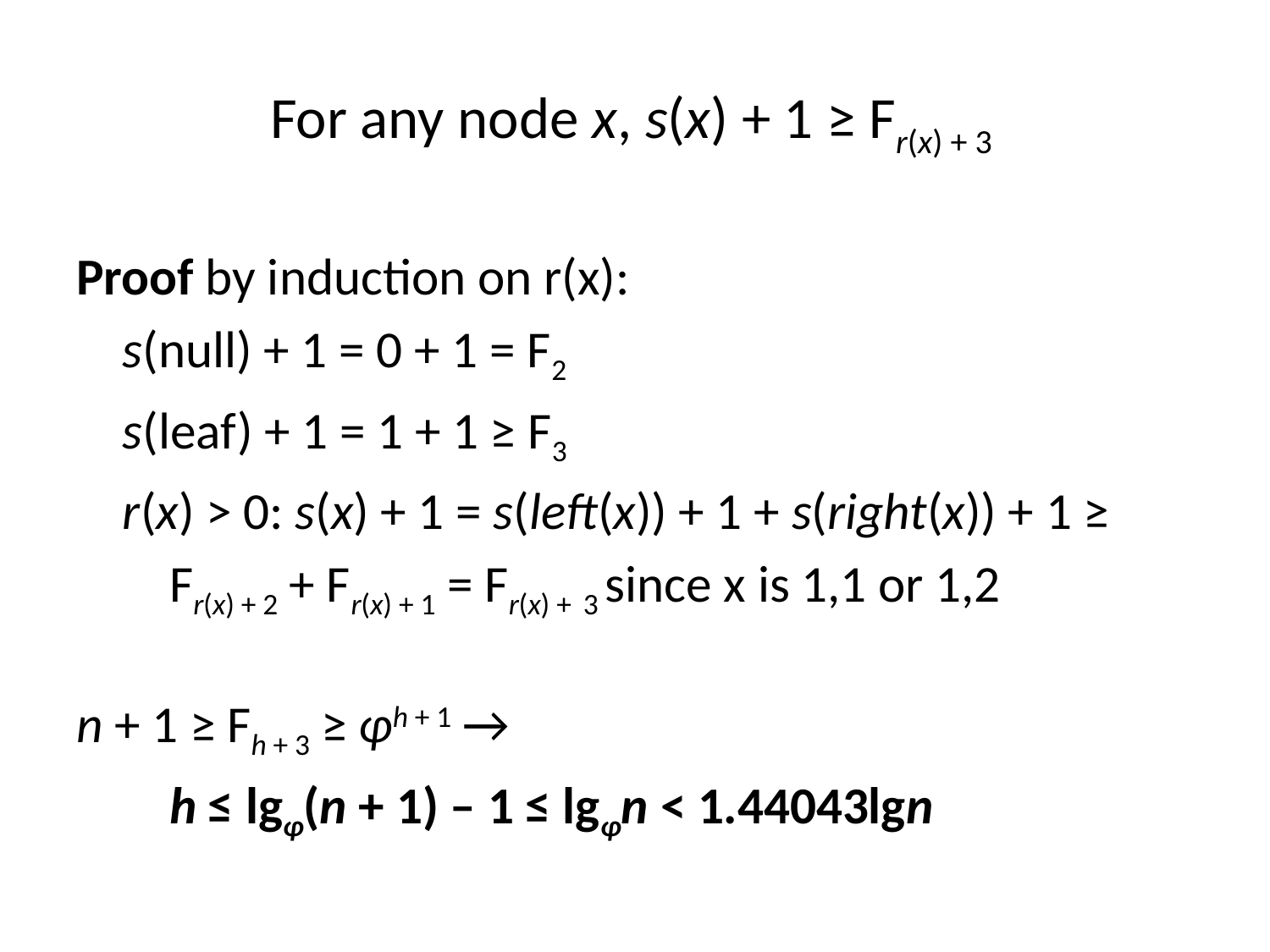

For any node x, s(x) + 1 ≥ Fr(x) + 3

Proof by induction on r(x):
    s(null) + 1 = 0 + 1 = F2
    s(leaf) + 1 = 1 + 1 ≥ F3
    r(x) > 0: s(x) + 1 = s(left(x)) + 1 + s(right(x)) + 1 ≥
        Fr(x) + 2 + Fr(x) + 1 = Fr(x) + 3 since x is 1,1 or 1,2

n + 1 ≥ Fh + 3 ≥ φh + 1 →
        h ≤ lgφ(n + 1) – 1 ≤ lgφn < 1.44043lgn